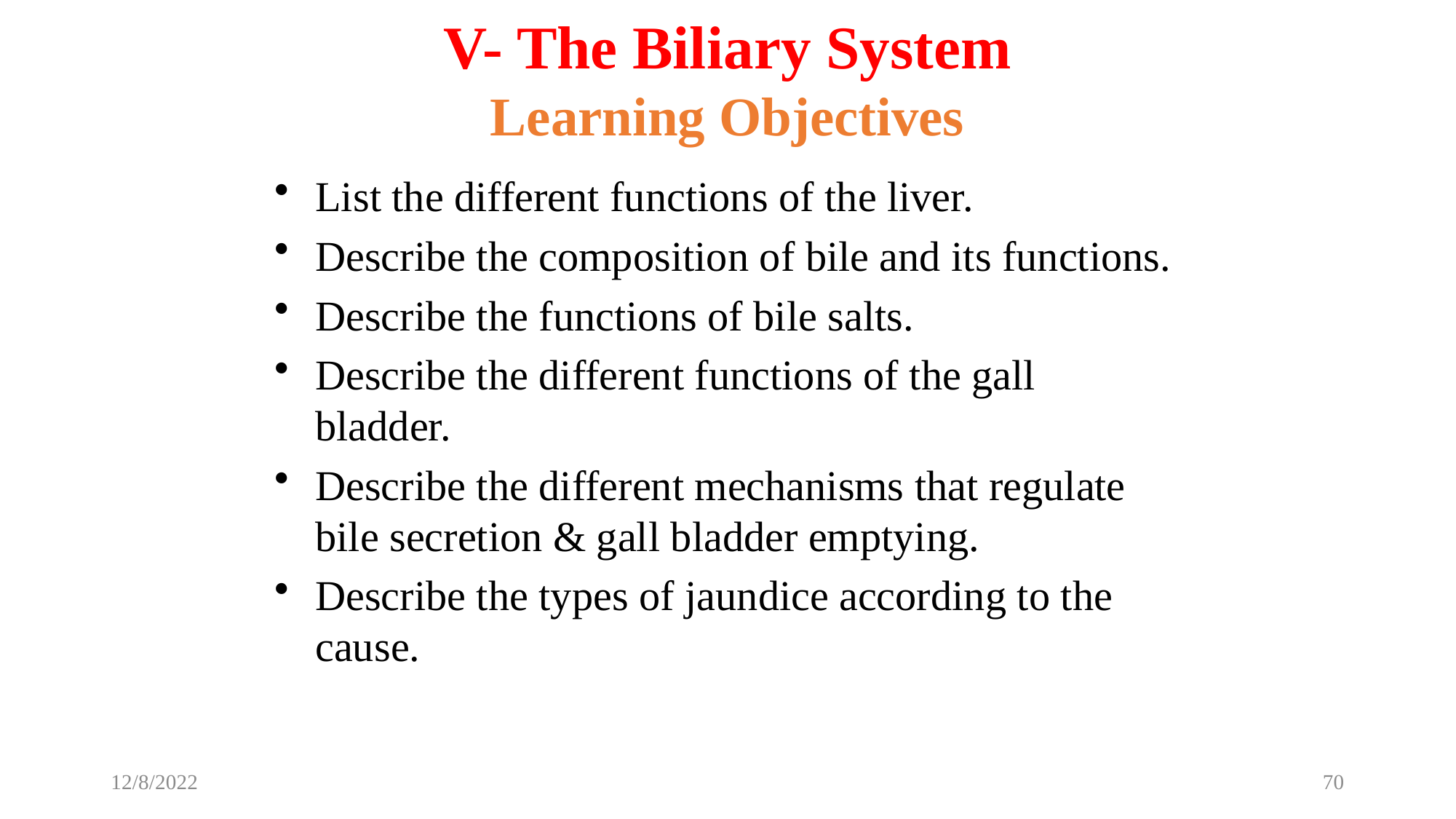

V- The Biliary System
Learning Objectives
List the different functions of the liver.
Describe the composition of bile and its functions.
Describe the functions of bile salts.
Describe the different functions of the gall bladder.
Describe the different mechanisms that regulate bile secretion & gall bladder emptying.
Describe the types of jaundice according to the cause.
12/8/2022
70